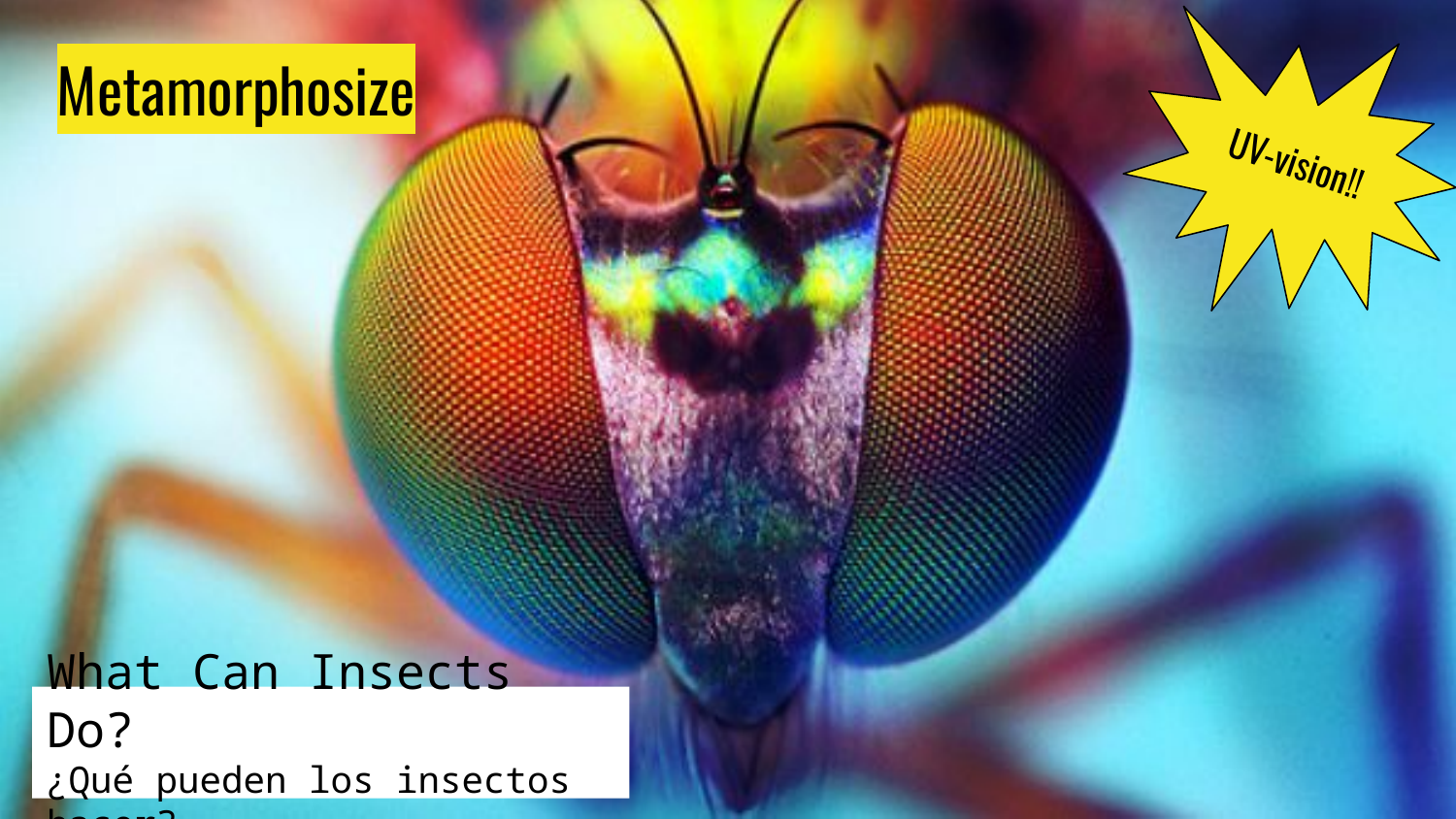

UV-vision!!
Metamorphosize
What Can Insects Do?
¿Qué pueden los insectos hacer?